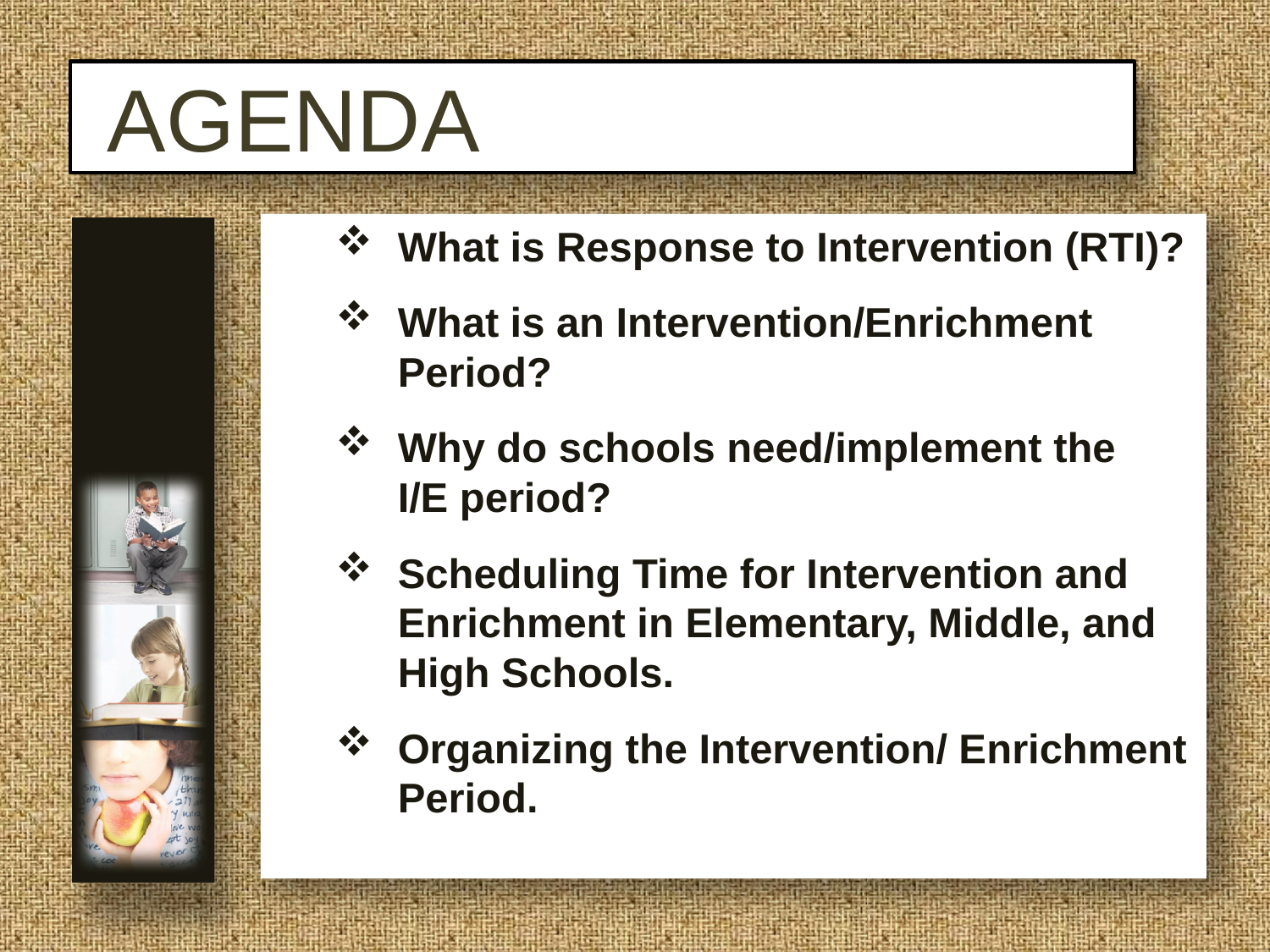

# Agenda
What is Response to Intervention (RTI)?
What is an Intervention/Enrichment Period?
Why do schools need/implement the    I/E period?
Scheduling Time for Intervention and Enrichment in Elementary, Middle, and High Schools.
Organizing the Intervention/ Enrichment Period.